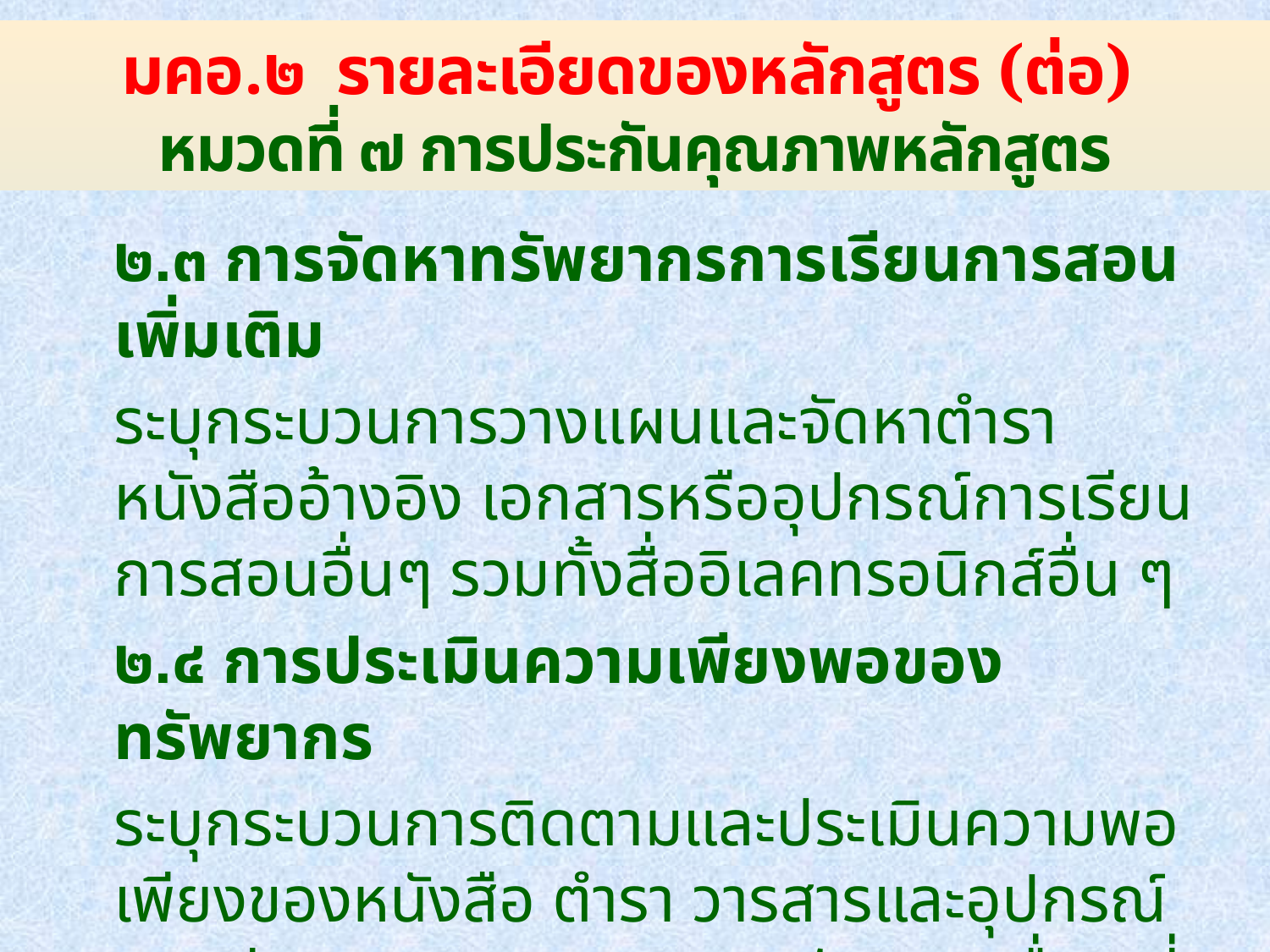

# มคอ.๒  รายละเอียดของหลักสูตร (ต่อ) หมวดที่ ๗ การประกันคุณภาพหลักสูตร
	๒.๓ การจัดหาทรัพยากรการเรียนการสอนเพิ่มเติม
	ระบุกระบวนการวางแผนและจัดหาตำรา หนังสืออ้างอิง เอกสารหรืออุปกรณ์การเรียนการสอนอื่นๆ รวมทั้งสื่ออิเลคทรอนิกส์อื่น ๆ
	๒.๔ การประเมินความเพียงพอของทรัพยากร
	ระบุกระบวนการติดตามและประเมินความพอเพียงของหนังสือ ตำรา วารสารและอุปกรณ์การเรียนการสอนตลอดจนทรัพยากรอื่นๆ ที่จำเป็น